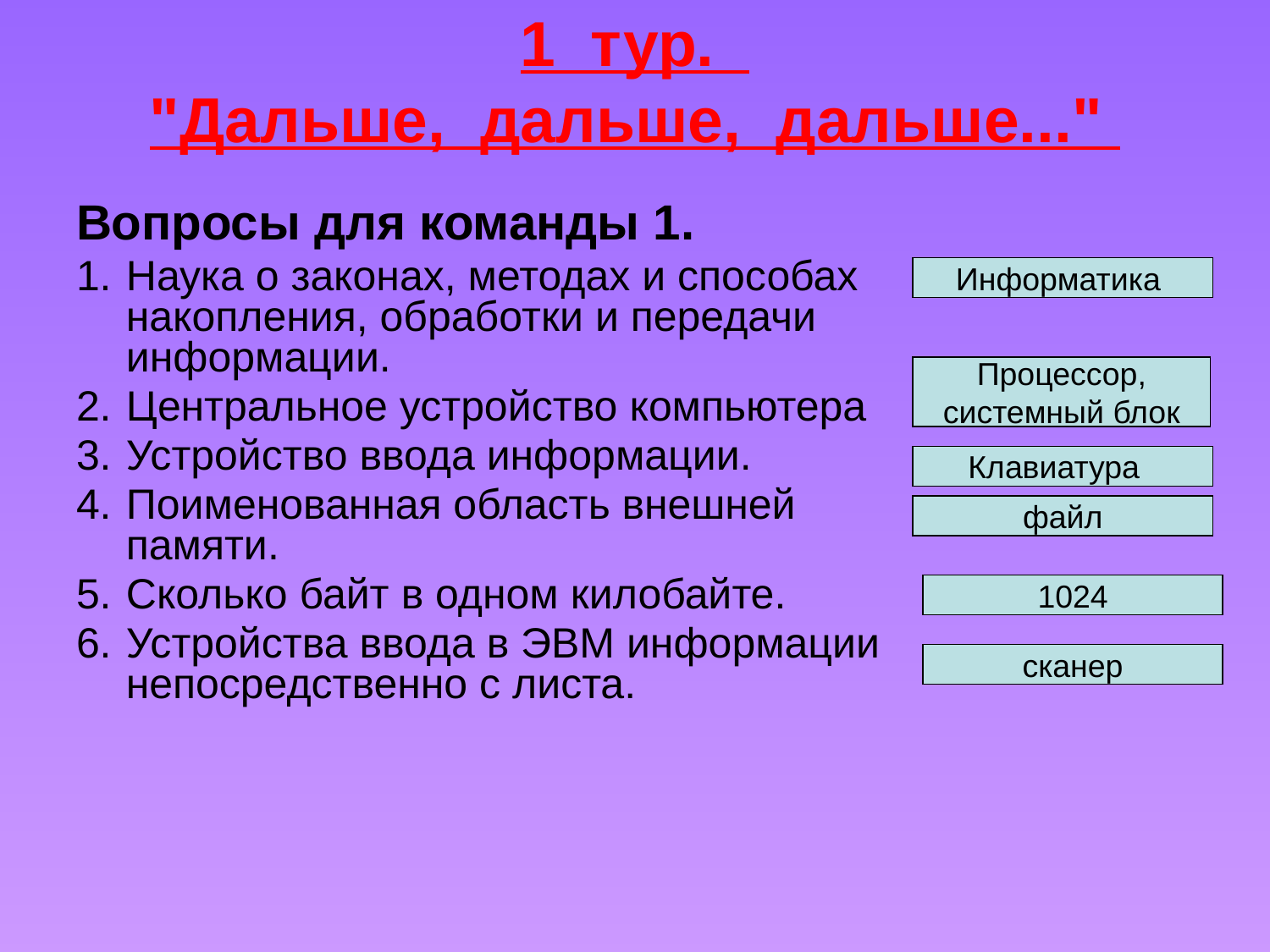

# 1  тур.  "Дальше,  дальше,  дальше..."
Вопросы для команды 1.
Наука о законах, методах и способах накопления, обработки и передачи информации.
Центральное устройство компьютера
Устройство ввода информации.
Поименованная область внешней памяти.
Сколько байт в одном килобайте.
Устройства ввода в ЭВМ информации непосредственно с листа.
Информатика
Процессор,
системный блок
Клавиатура
файл
1024
сканер